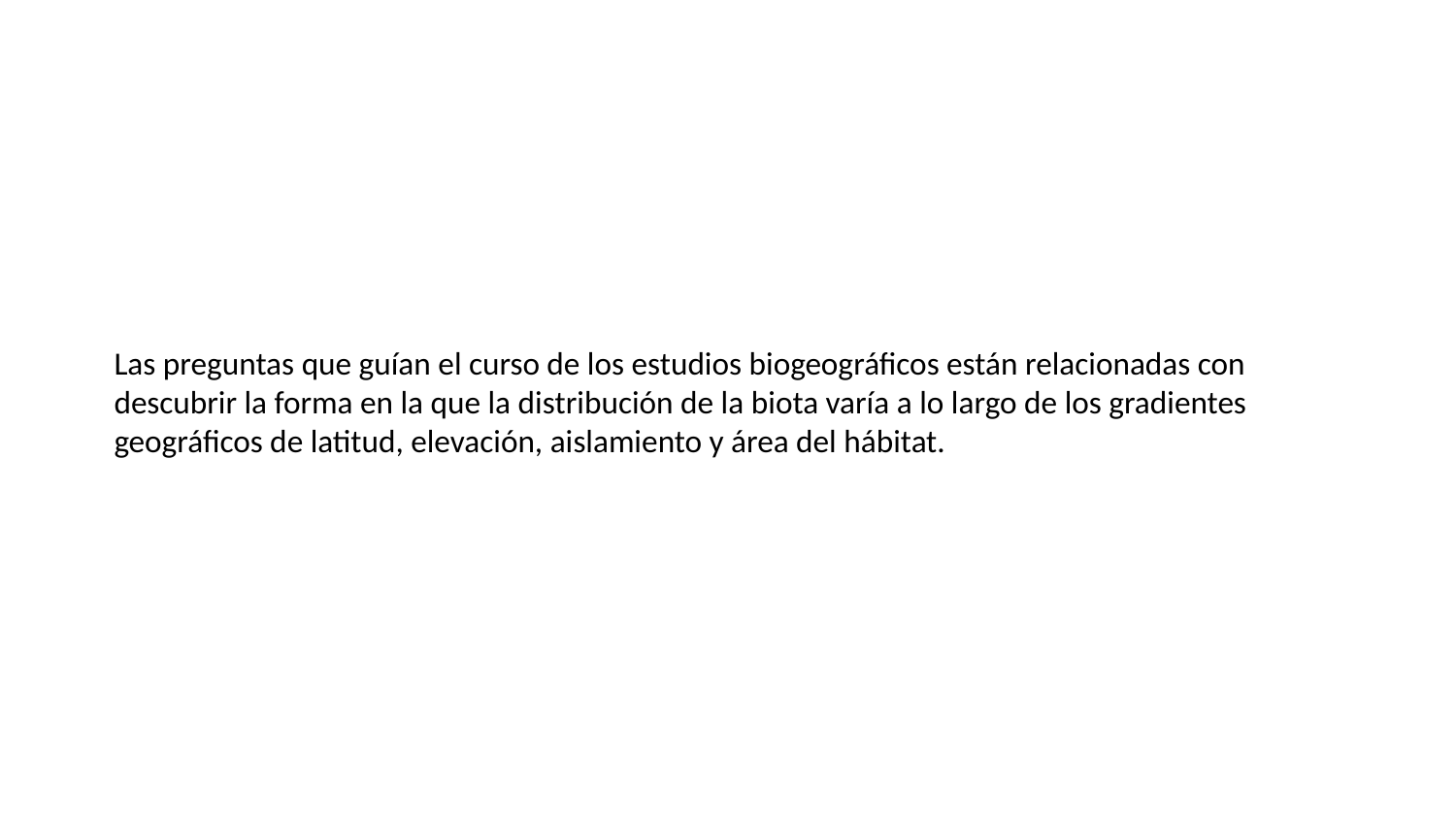

Las preguntas que guían el curso de los estudios biogeográficos están relacionadas con descubrir la forma en la que la distribución de la biota varía a lo largo de los gradientes geográficos de latitud, elevación, aislamiento y área del hábitat.